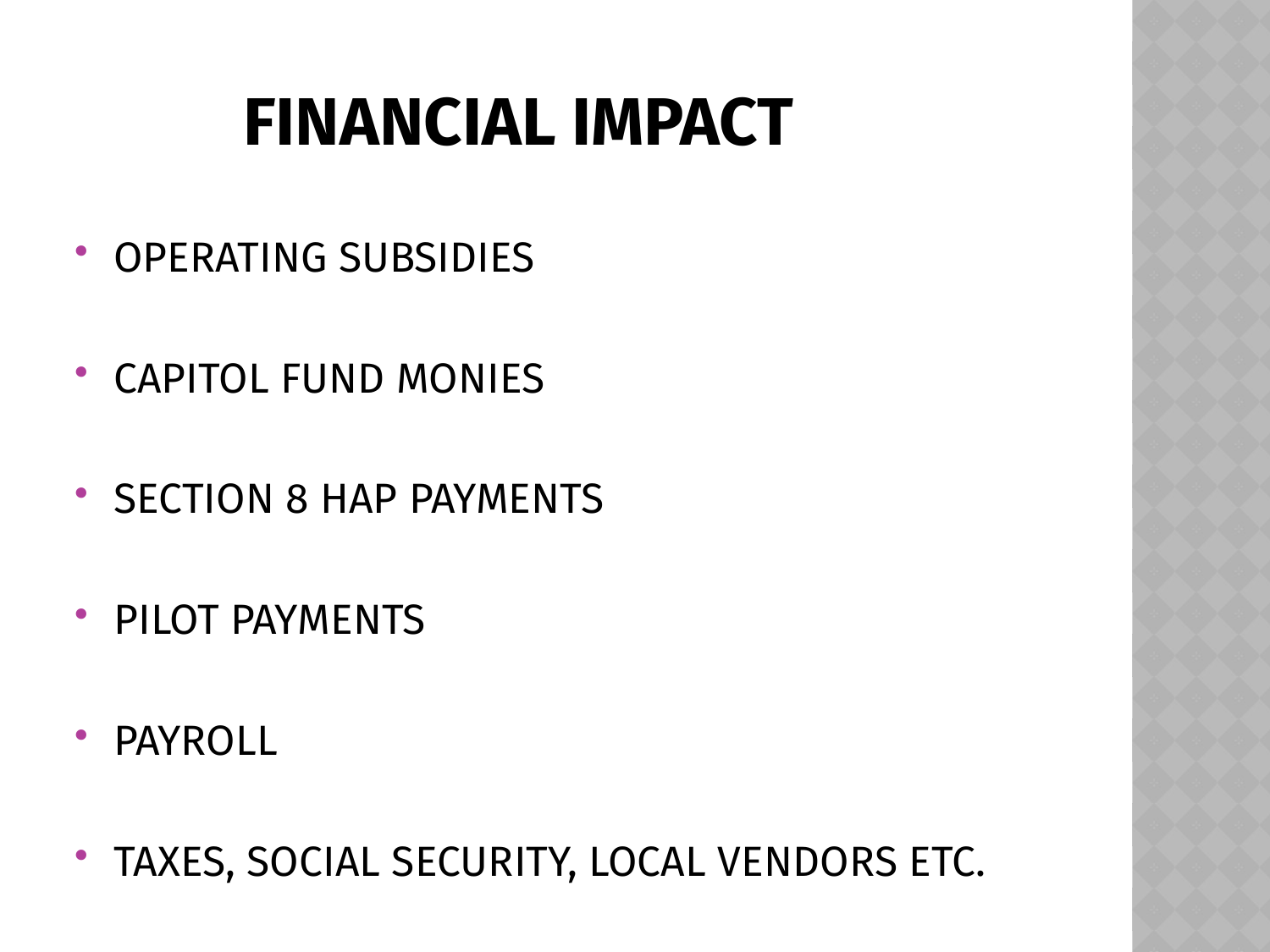

# FINANCIAL IMPACT
OPERATING SUBSIDIES

CAPITOL FUND MONIES

SECTION 8 HAP PAYMENTS

PILOT PAYMENTS

PAYROLL

TAXES, SOCIAL SECURITY, LOCAL VENDORS ETC.